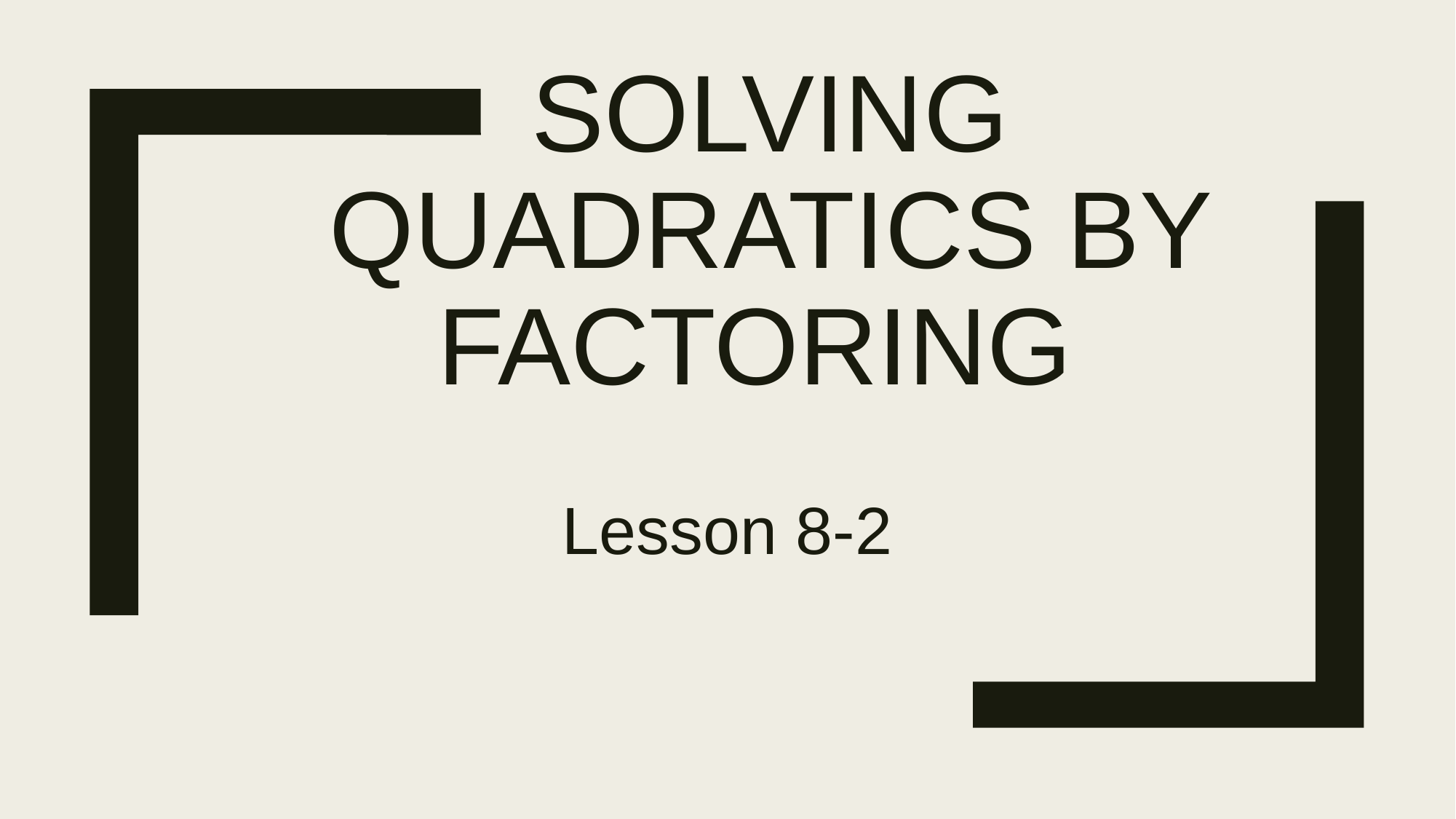

# Solving Quadratics by factoring
Lesson 8-2